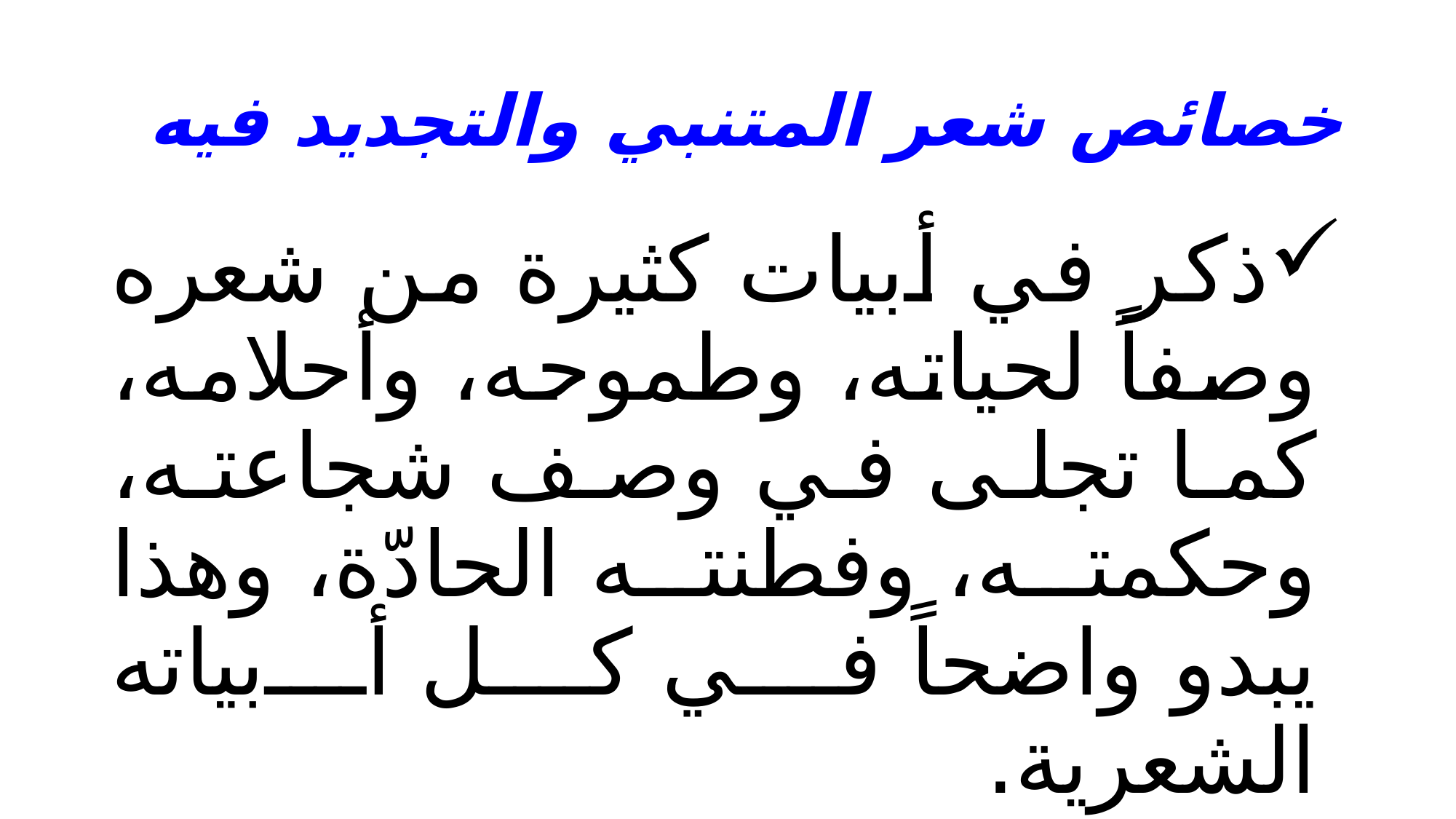

# خصائص شعر المتنبي والتجديد فيه
ذكر في أبيات كثيرة من شعره وصفاً لحياته، وطموحه، وأحلامه، كما تجلى في وصف شجاعته، وحكمته، وفطنته الحادّة، وهذا يبدو واضحاً في كل أبياته الشعرية.